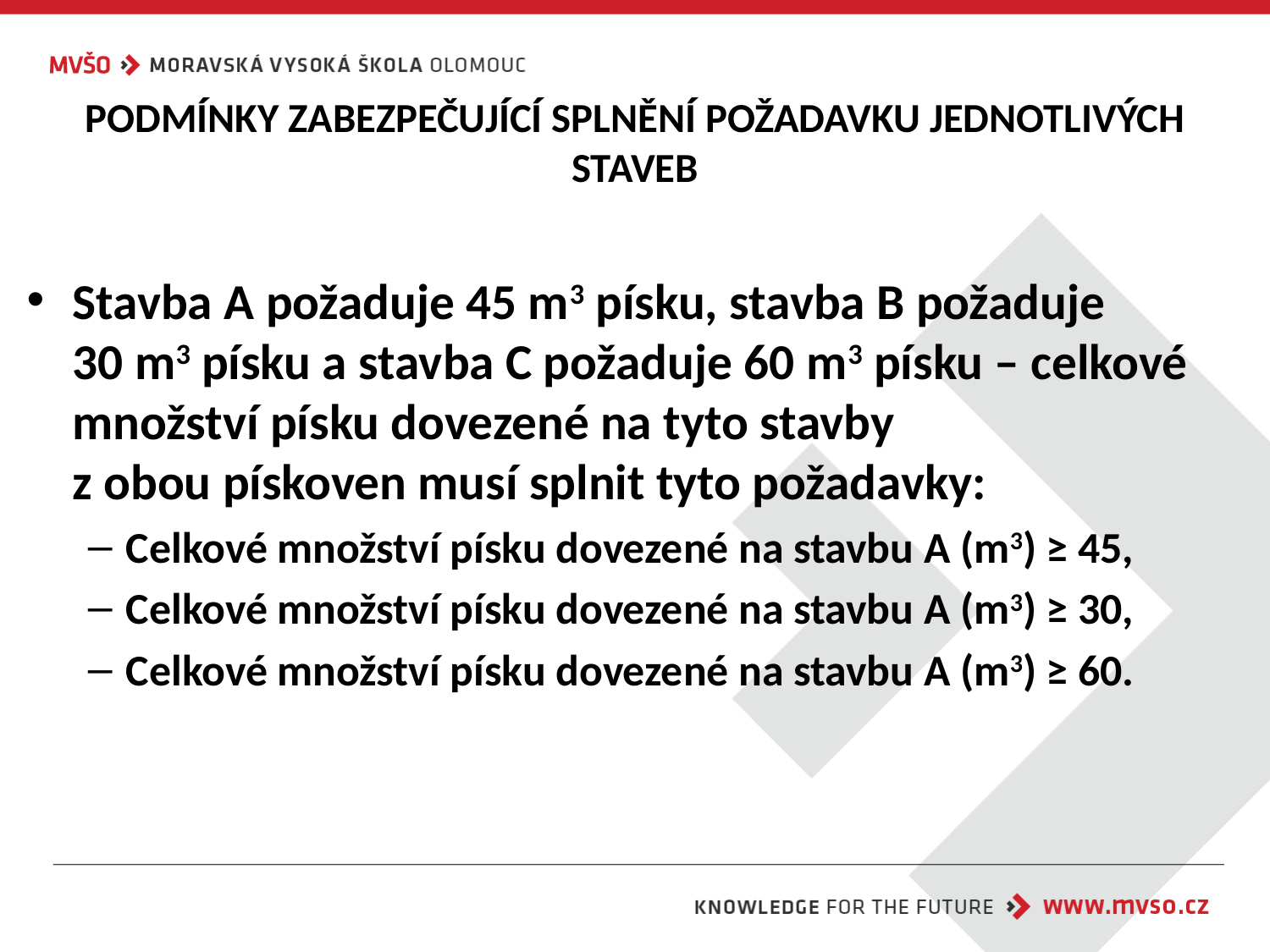

# PODMÍNKY ZABEZPEČUJÍCÍ SPLNĚNÍ POŽADAVKU JEDNOTLIVÝCH STAVEB
Stavba A požaduje 45 m3 písku, stavba B požaduje
30 m3 písku a stavba C požaduje 60 m3 písku – celkové množství písku dovezené na tyto stavby
z obou pískoven musí splnit tyto požadavky:
Celkové množství písku dovezené na stavbu A (m3) ≥ 45,
Celkové množství písku dovezené na stavbu A (m3) ≥ 30,
Celkové množství písku dovezené na stavbu A (m3) ≥ 60.